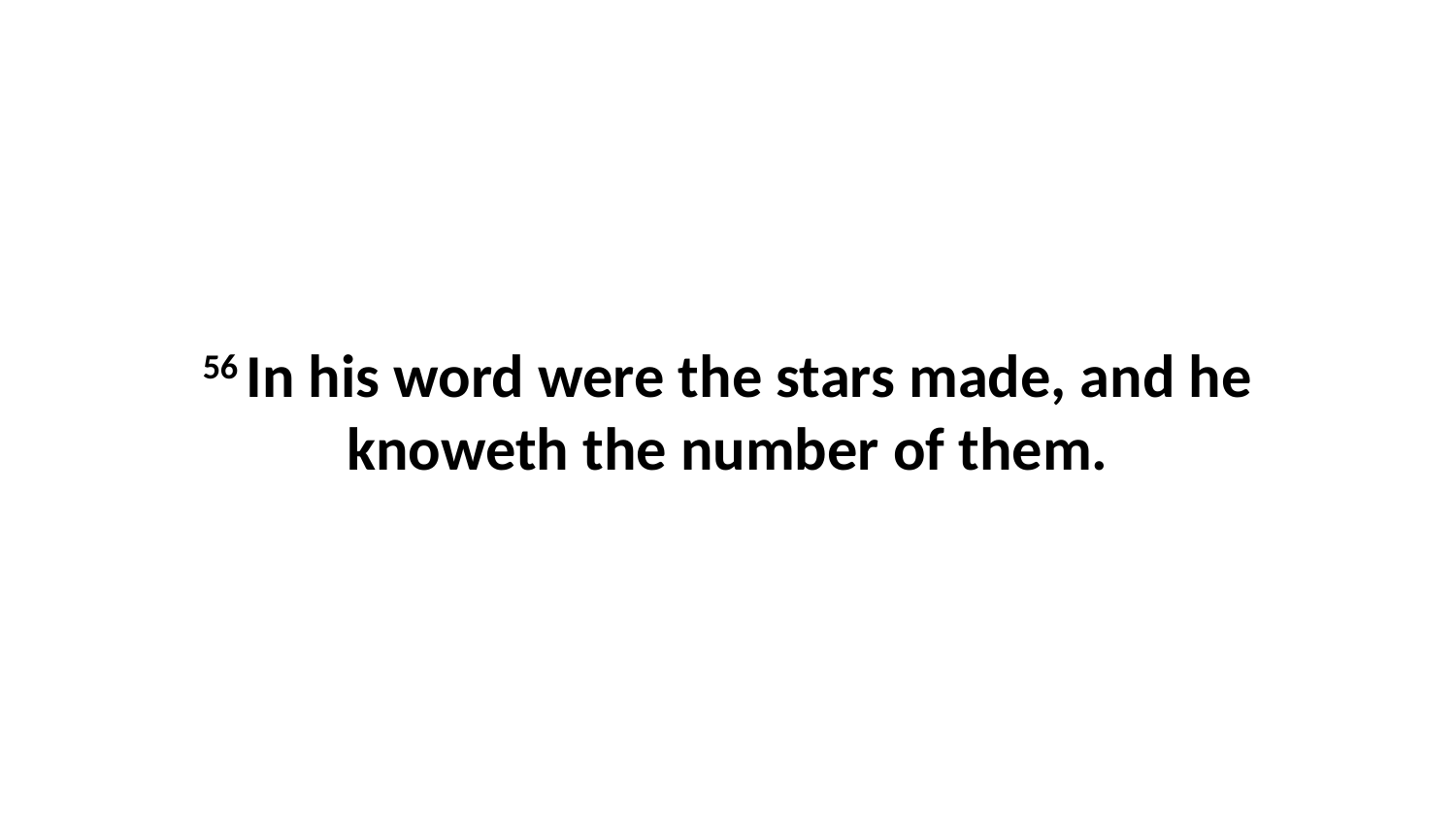

56 In his word were the stars made, and he knoweth the number of them.